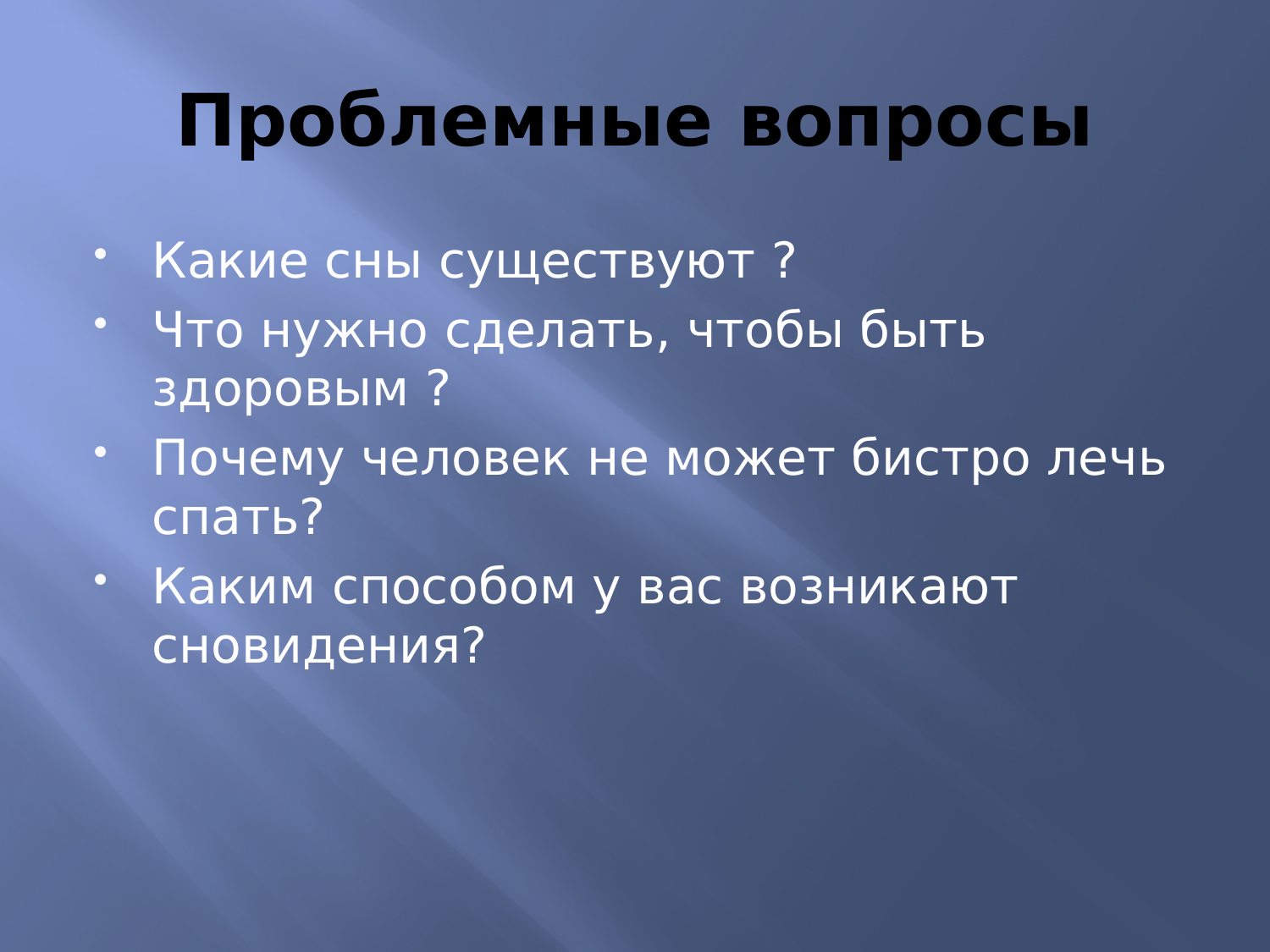

# Проблемные вопросы
Какие сны существуют ?
Что нужно сделать, чтобы быть здоровым ?
Почему человек не может бистро лечь спать?
Каким способом у вас возникают сновидения?